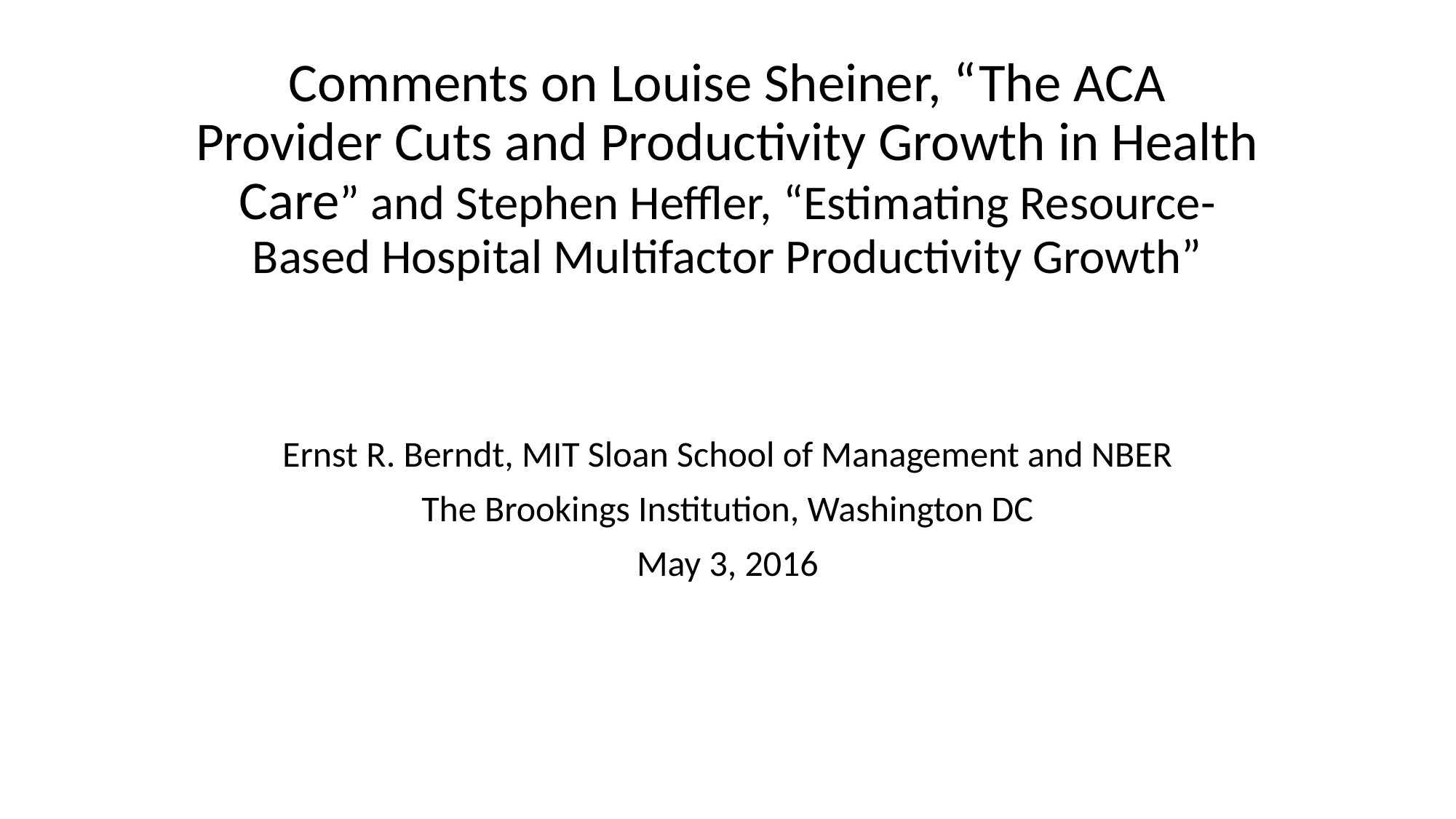

# Comments on Louise Sheiner, “The ACA Provider Cuts and Productivity Growth in Health Care” and Stephen Heffler, “Estimating Resource-Based Hospital Multifactor Productivity Growth”
Ernst R. Berndt, MIT Sloan School of Management and NBER
The Brookings Institution, Washington DC
May 3, 2016